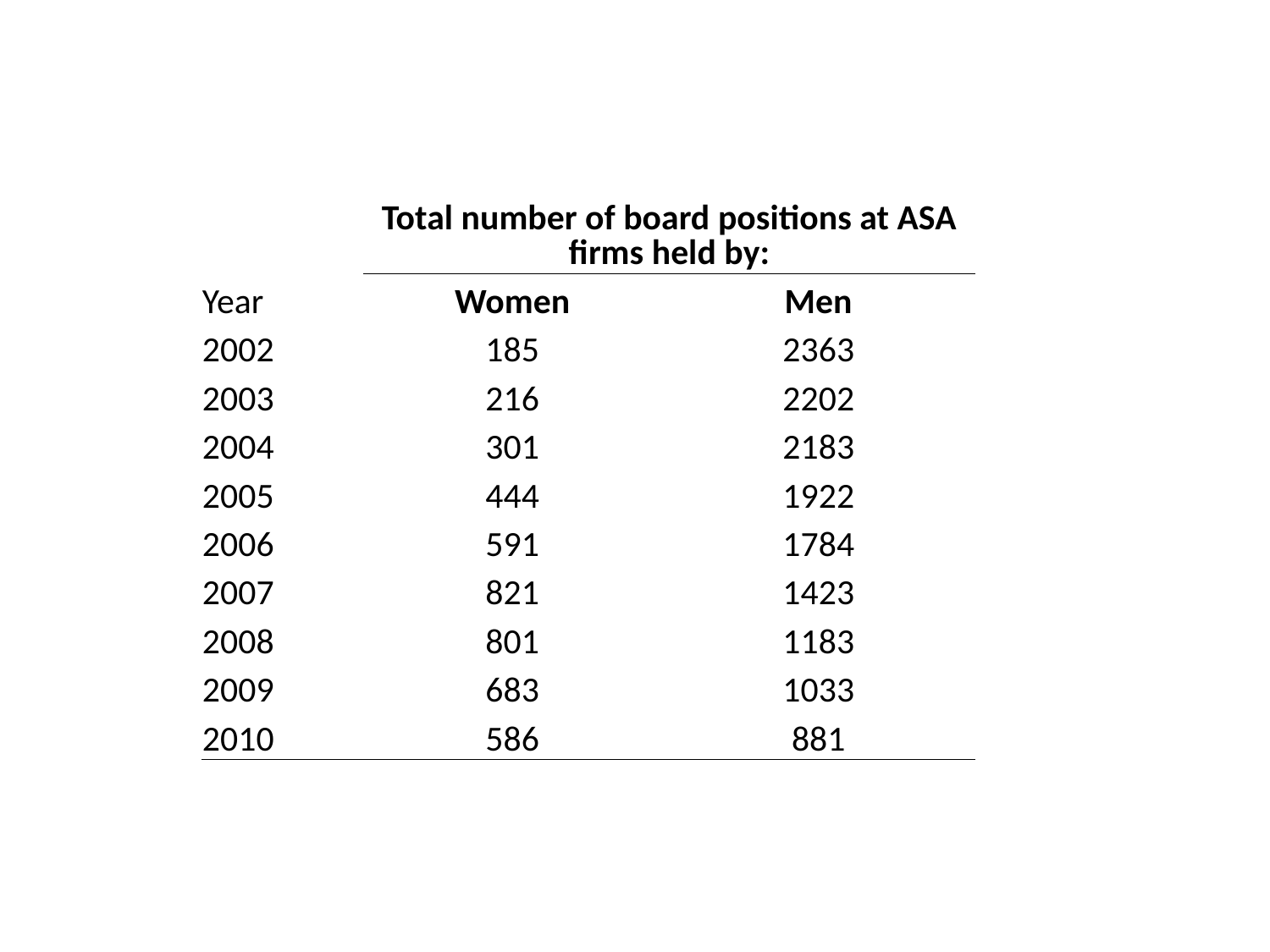

#
|  | Total number of board positions at ASA firms held by: |  |
| --- | --- | --- |
| Year | Women | Men |
| 2002 | 185 | 2363 |
| 2003 | 216 | 2202 |
| 2004 | 301 | 2183 |
| 2005 | 444 | 1922 |
| 2006 | 591 | 1784 |
| 2007 | 821 | 1423 |
| 2008 | 801 | 1183 |
| 2009 | 683 | 1033 |
| 2010 | 586 | 881 |
|  |  |  |